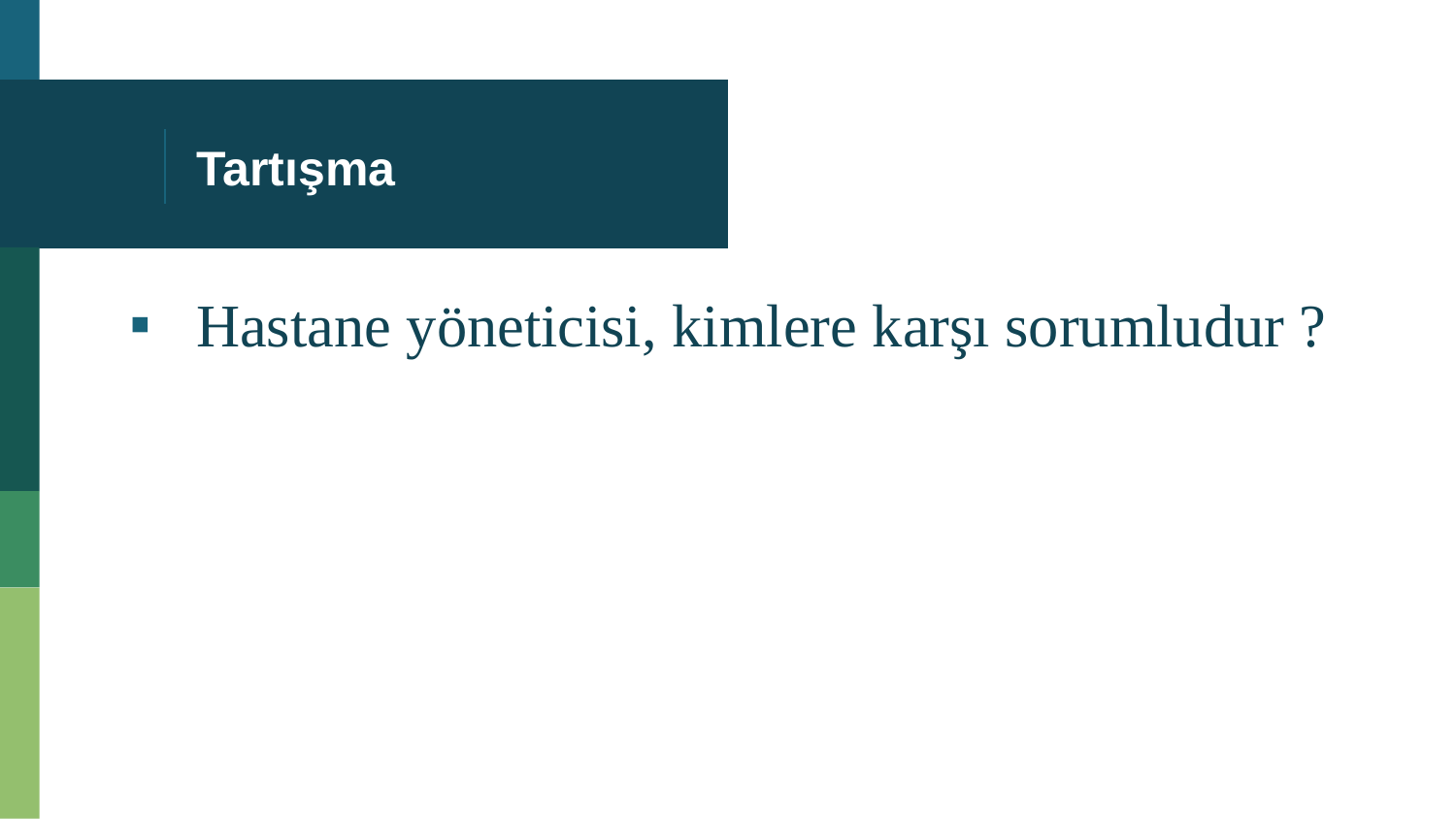

# Tartışma
Hastane yöneticisi, kimlere karşı sorumludur ?